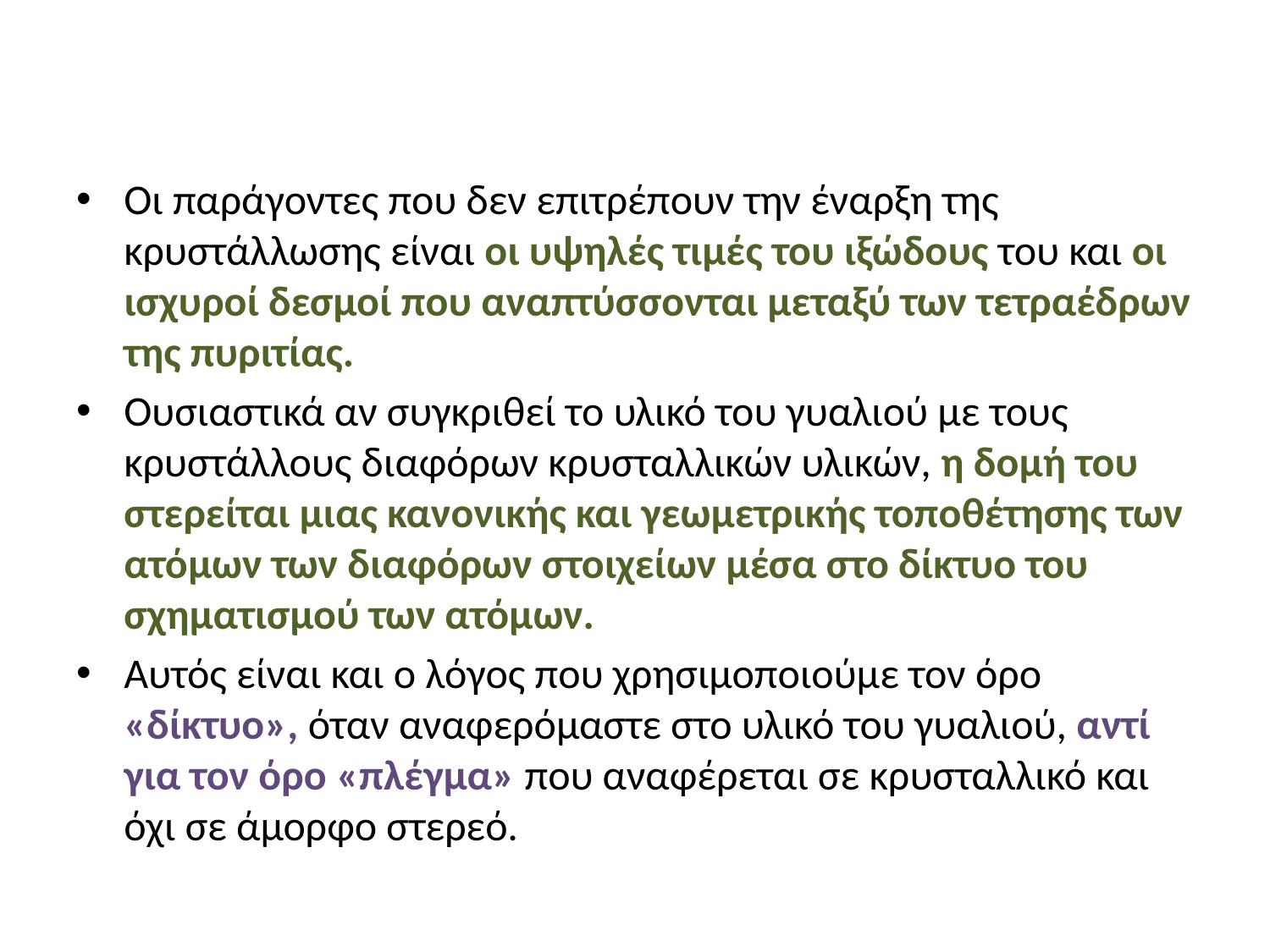

#
Οι παράγοντες που δεν επιτρέπουν την έναρξη της κρυστάλλωσης είναι οι υψηλές τιμές του ιξώδους του και οι ισχυροί δεσμοί που αναπτύσσονται μεταξύ των τετραέδρων της πυριτίας.
Ουσιαστικά αν συγκριθεί το υλικό του γυαλιού με τους κρυστάλλους διαφόρων κρυσταλλικών υλικών, η δομή του στερείται μιας κανονικής και γεωμετρικής τοποθέτησης των ατόμων των διαφόρων στοιχείων μέσα στο δίκτυο του σχηματισμού των ατόμων.
Αυτός είναι και ο λόγος που χρησιμοποιούμε τον όρο «δίκτυο», όταν αναφερόμαστε στο υλικό του γυαλιού, αντί για τον όρο «πλέγμα» που αναφέρεται σε κρυσταλλικό και όχι σε άμορφο στερεό.